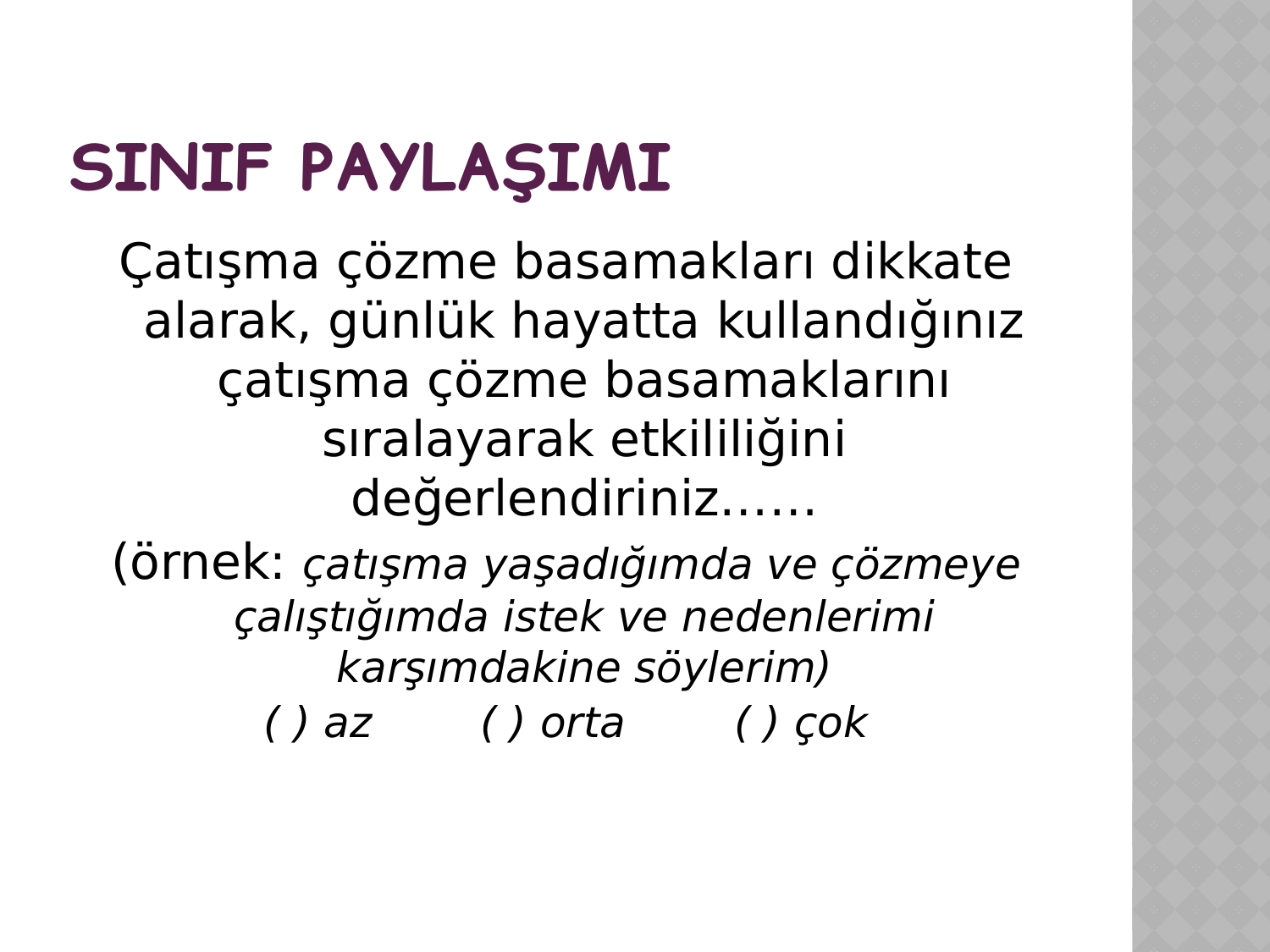

# SINIF PAYLAŞIMI
Çatışma çözme basamakları dikkate alarak, günlük hayatta kullandığınız çatışma çözme basamaklarını sıralayarak etkililiğini değerlendiriniz……
(örnek: çatışma yaşadığımda ve çözmeye çalıştığımda istek ve nedenlerimi karşımdakine söylerim)
( ) az        ( ) orta        ( ) çok